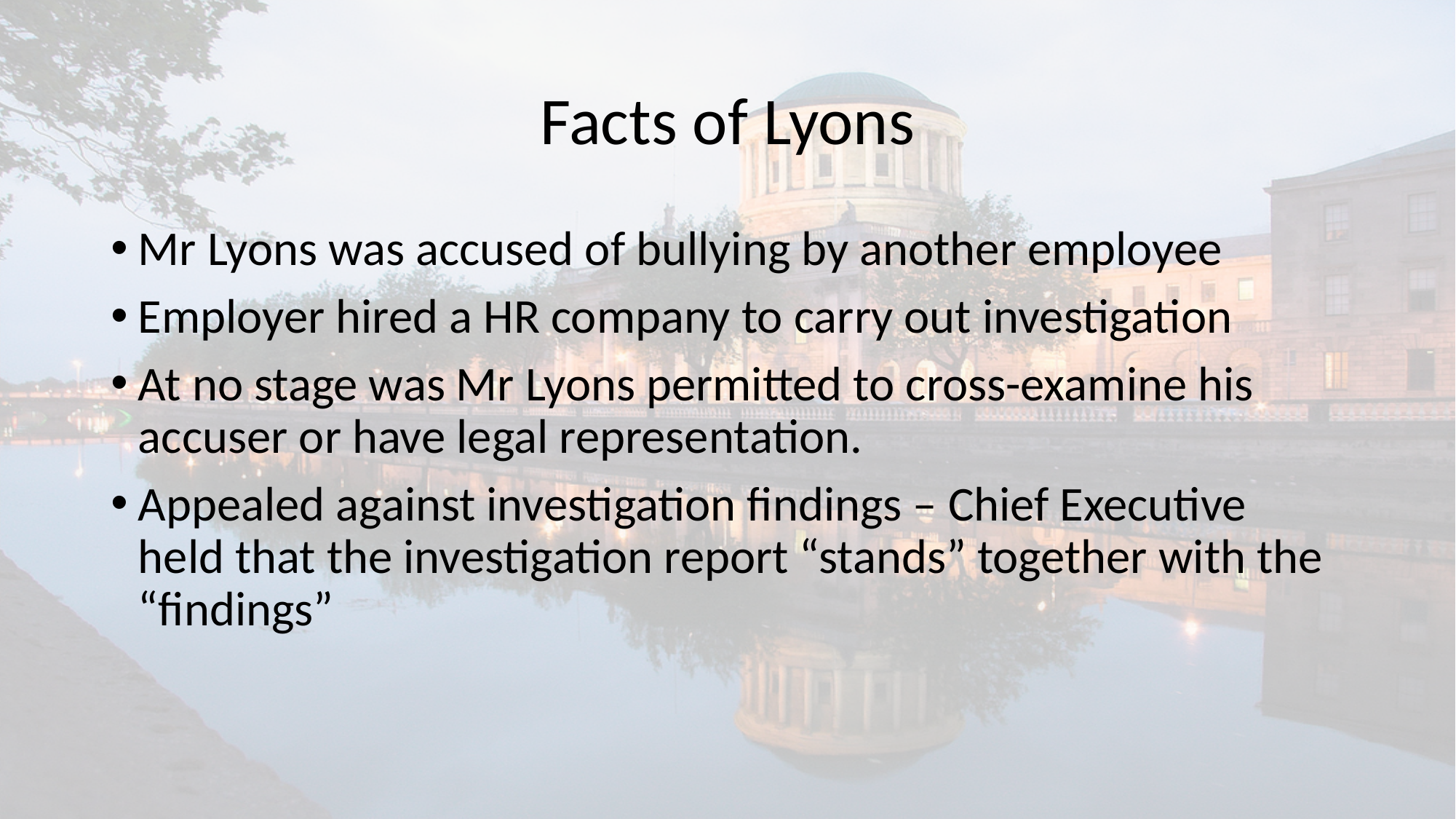

# Facts of Lyons
Mr Lyons was accused of bullying by another employee
Employer hired a HR company to carry out investigation
At no stage was Mr Lyons permitted to cross-examine his accuser or have legal representation.
Appealed against investigation findings – Chief Executive held that the investigation report “stands” together with the “findings”